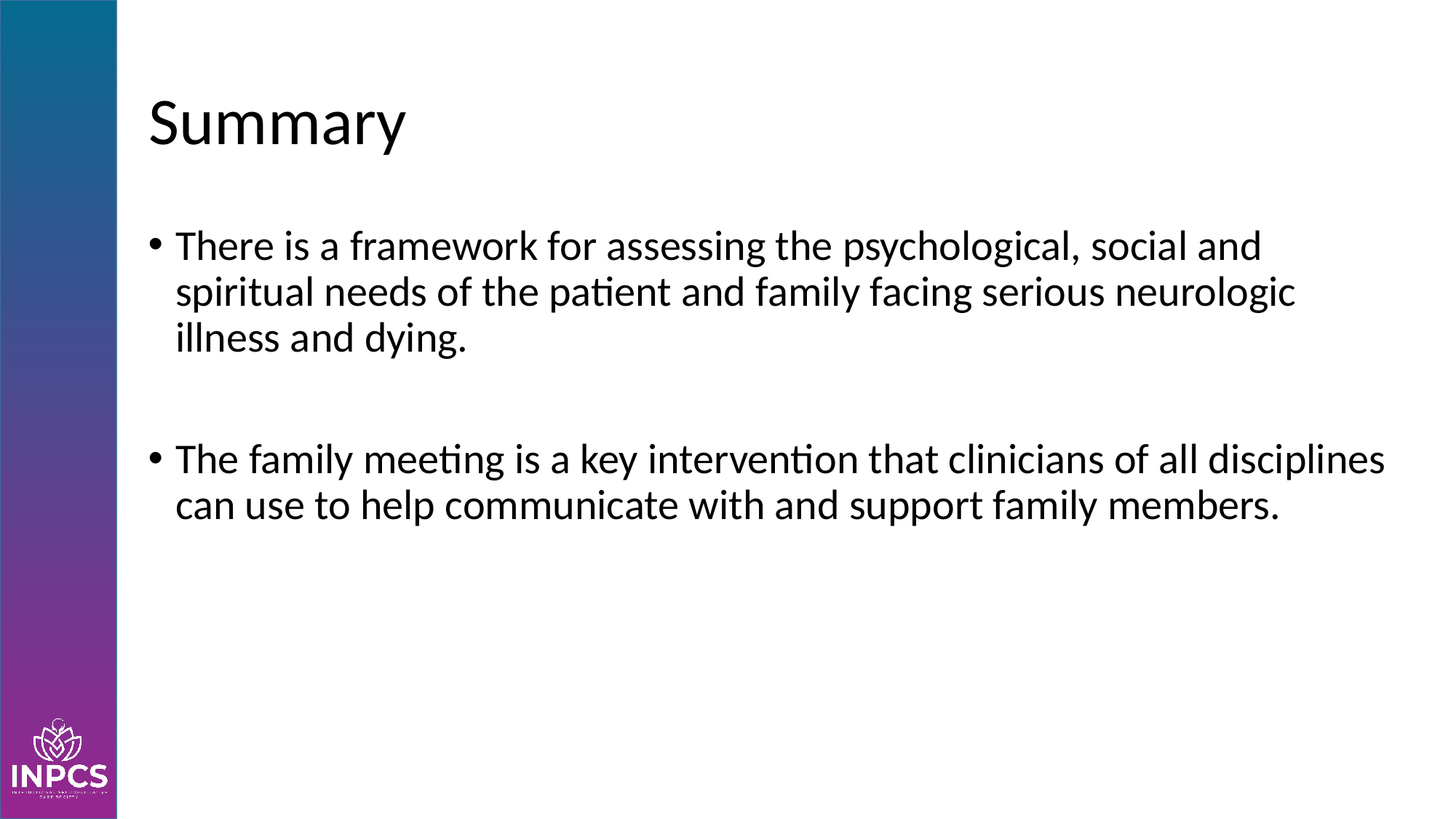

# Summary
There is a framework for assessing the psychological, social and spiritual needs of the patient and family facing serious neurologic illness and dying.

The family meeting is a key intervention that clinicians of all disciplines can use to help communicate with and support family members.